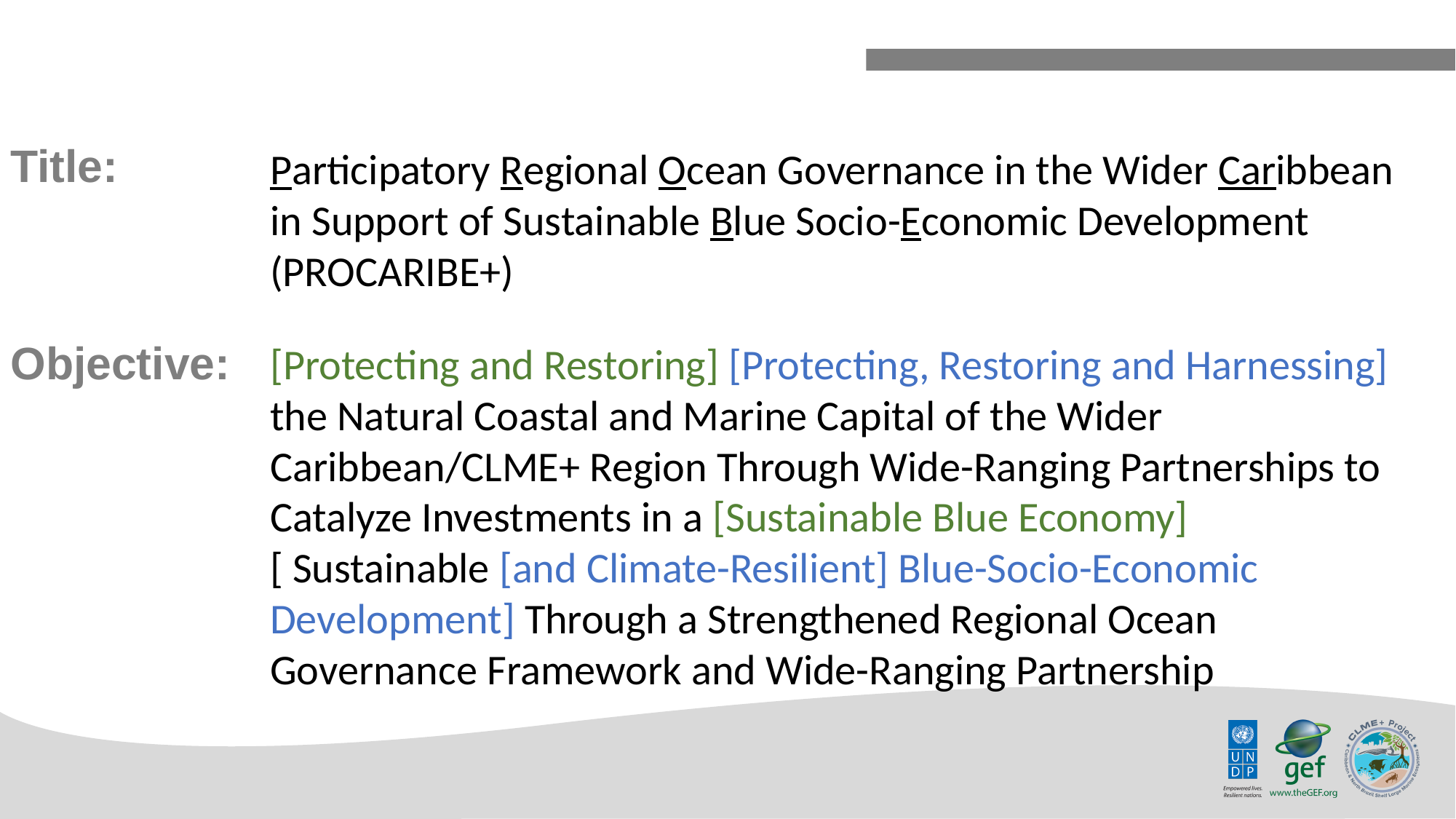

Participatory Regional Ocean Governance in the Wider Caribbean in Support of Sustainable Blue Socio-Economic Development (PROCARIBE+)
Title:

[Protecting and Restoring] [Protecting, Restoring and Harnessing] the Natural Coastal and Marine Capital of the Wider Caribbean/CLME+ Region Through Wide-Ranging Partnerships to Catalyze Investments in a [Sustainable Blue Economy] [ Sustainable [and Climate-Resilient] Blue-Socio-Economic Development] Through a Strengthened Regional Ocean Governance Framework and Wide-Ranging Partnership
Objective: